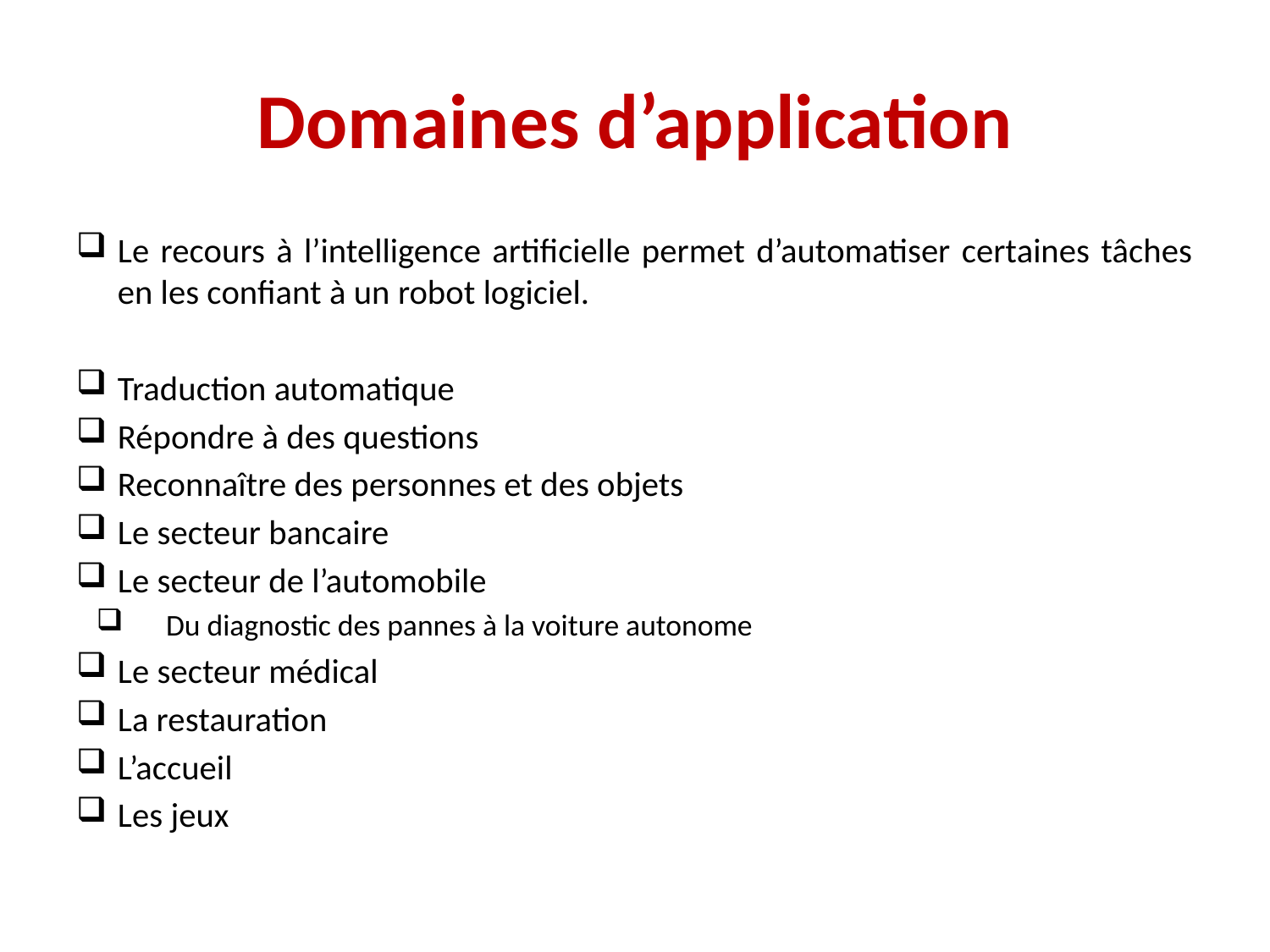

# Domaines d’application
Le recours à l’intelligence artificielle permet d’automatiser certaines tâches en les confiant à un robot logiciel.

Traduction automatique
Répondre à des questions
Reconnaître des personnes et des objets
Le secteur bancaire
Le secteur de l’automobile
Du diagnostic des pannes à la voiture autonome
Le secteur médical
La restauration
L’accueil
Les jeux